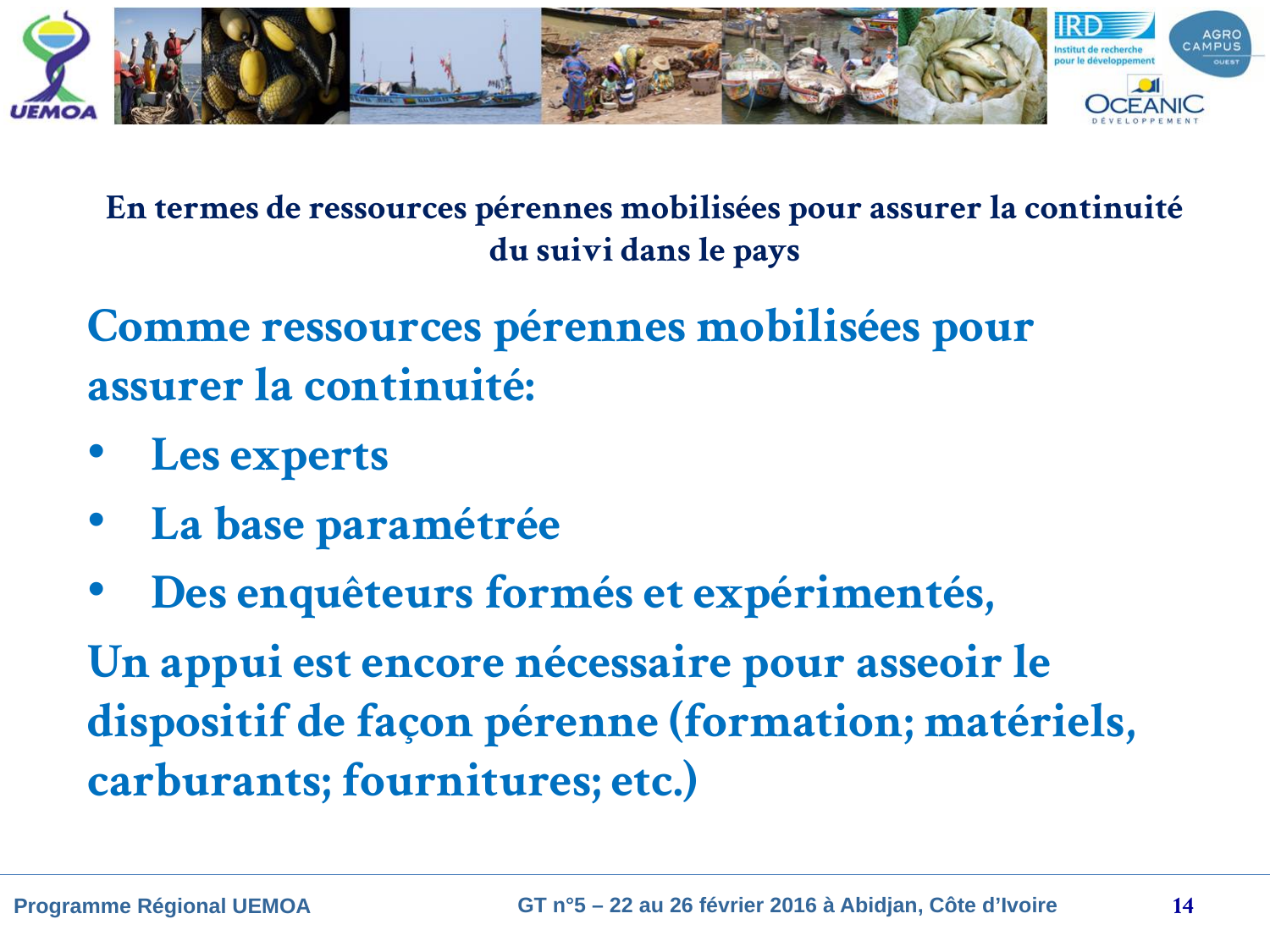

# En termes de ressources pérennes mobilisées pour assurer la continuité du suivi dans le pays
Comme ressources pérennes mobilisées pour assurer la continuité:
Les experts
La base paramétrée
Des enquêteurs formés et expérimentés,
Un appui est encore nécessaire pour asseoir le dispositif de façon pérenne (formation; matériels, carburants; fournitures; etc.)
14
GT n°5 – 22 au 26 février 2016 à Abidjan, Côte d’Ivoire
Programme Régional UEMOA